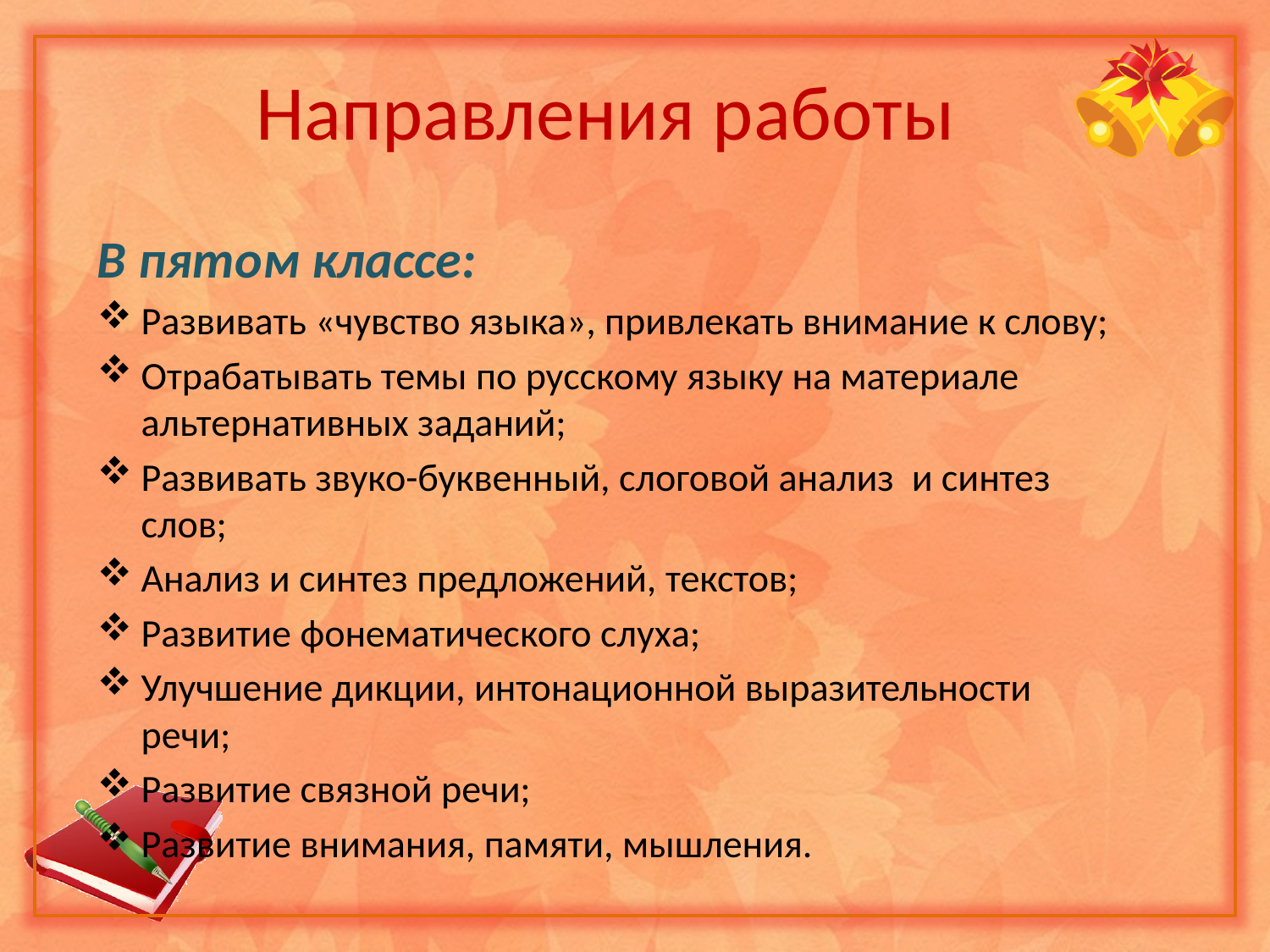

Направления работы
В пятом классе:
Развивать «чувство языка», привлекать внимание к слову;
Отрабатывать темы по русскому языку на материале альтернативных заданий;
Развивать звуко-буквенный, слоговой анализ  и синтез слов;
Анализ и синтез предложений, текстов;
Развитие фонематического слуха;
Улучшение дикции, интонационной выразительности речи;
Развитие связной речи;
Развитие внимания, памяти, мышления.